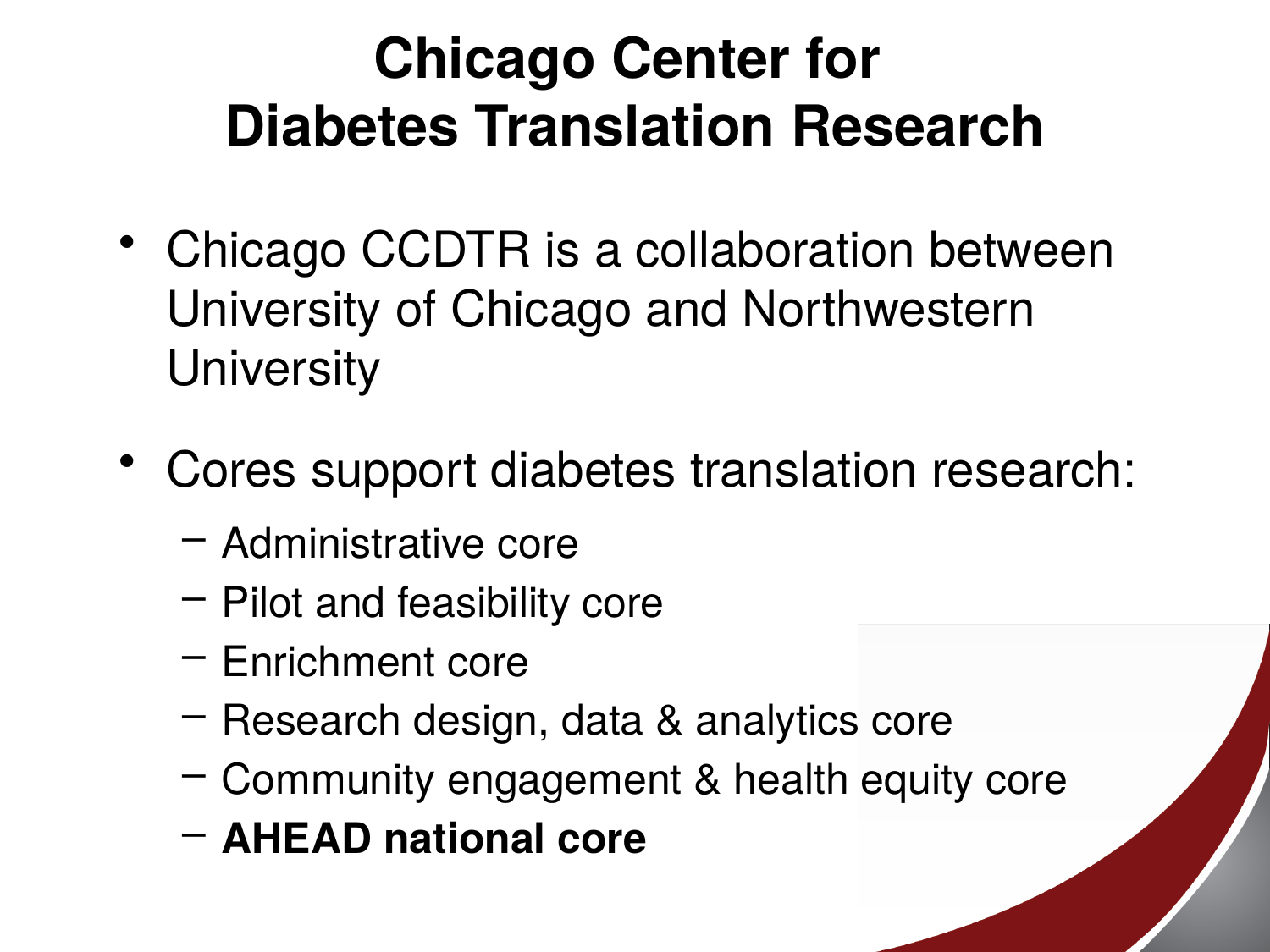

# Chicago Center for Diabetes Translation Research
Chicago CCDTR is a collaboration between University of Chicago and Northwestern University
Cores support diabetes translation research:
Administrative core
Pilot and feasibility core
Enrichment core
Research design, data & analytics core
Community engagement & health equity core
AHEAD national core